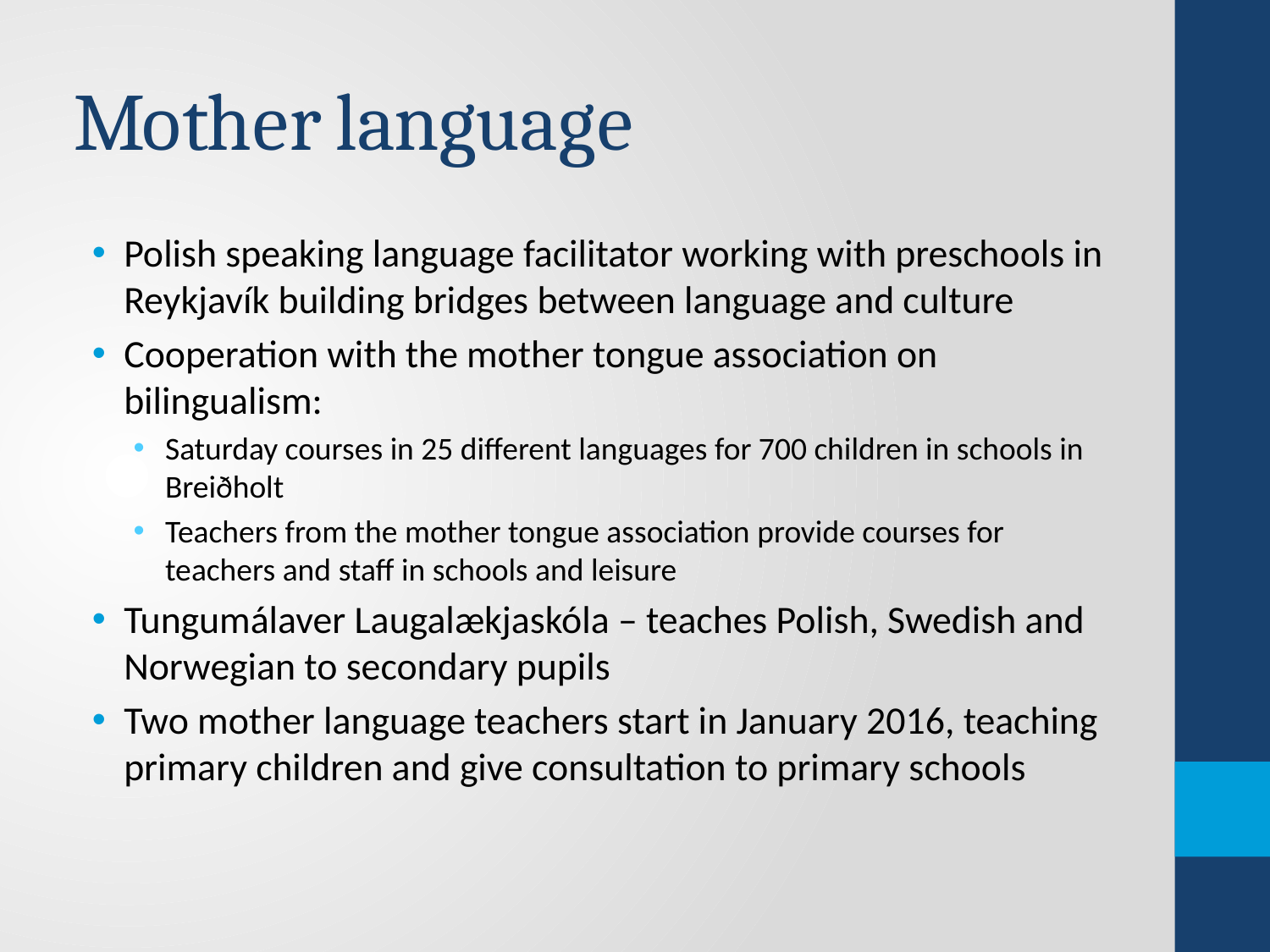

# Mother language
Polish speaking language facilitator working with preschools in Reykjavík building bridges between language and culture
Cooperation with the mother tongue association on bilingualism:
Saturday courses in 25 different languages for 700 children in schools in Breiðholt
Teachers from the mother tongue association provide courses for teachers and staff in schools and leisure
Tungumálaver Laugalækjaskóla – teaches Polish, Swedish and Norwegian to secondary pupils
Two mother language teachers start in January 2016, teaching primary children and give consultation to primary schools